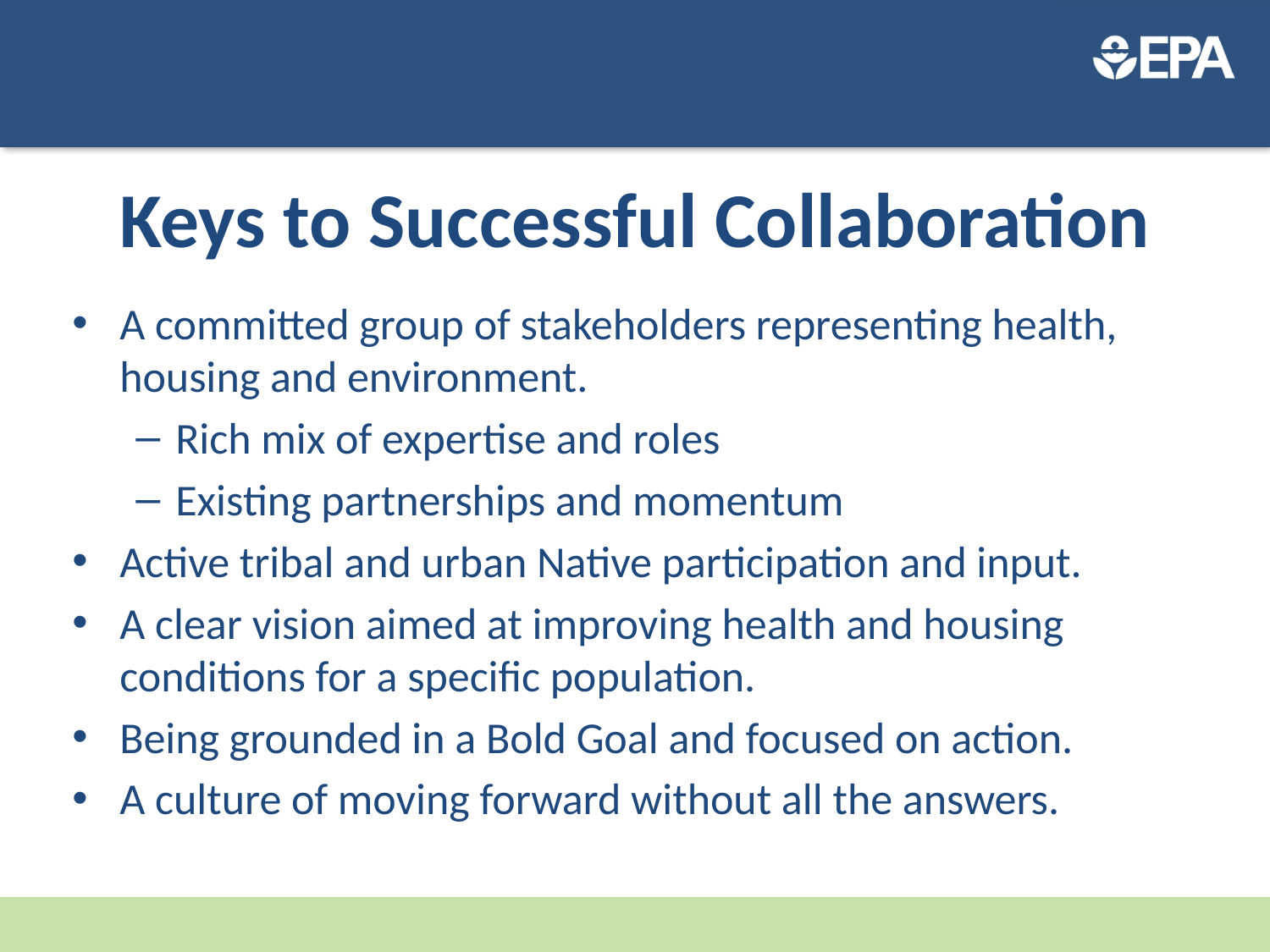

# Keys to Successful Collaboration
A committed group of stakeholders representing health, housing and environment.
Rich mix of expertise and roles
Existing partnerships and momentum
Active tribal and urban Native participation and input.
A clear vision aimed at improving health and housing conditions for a specific population.
Being grounded in a Bold Goal and focused on action.
A culture of moving forward without all the answers.